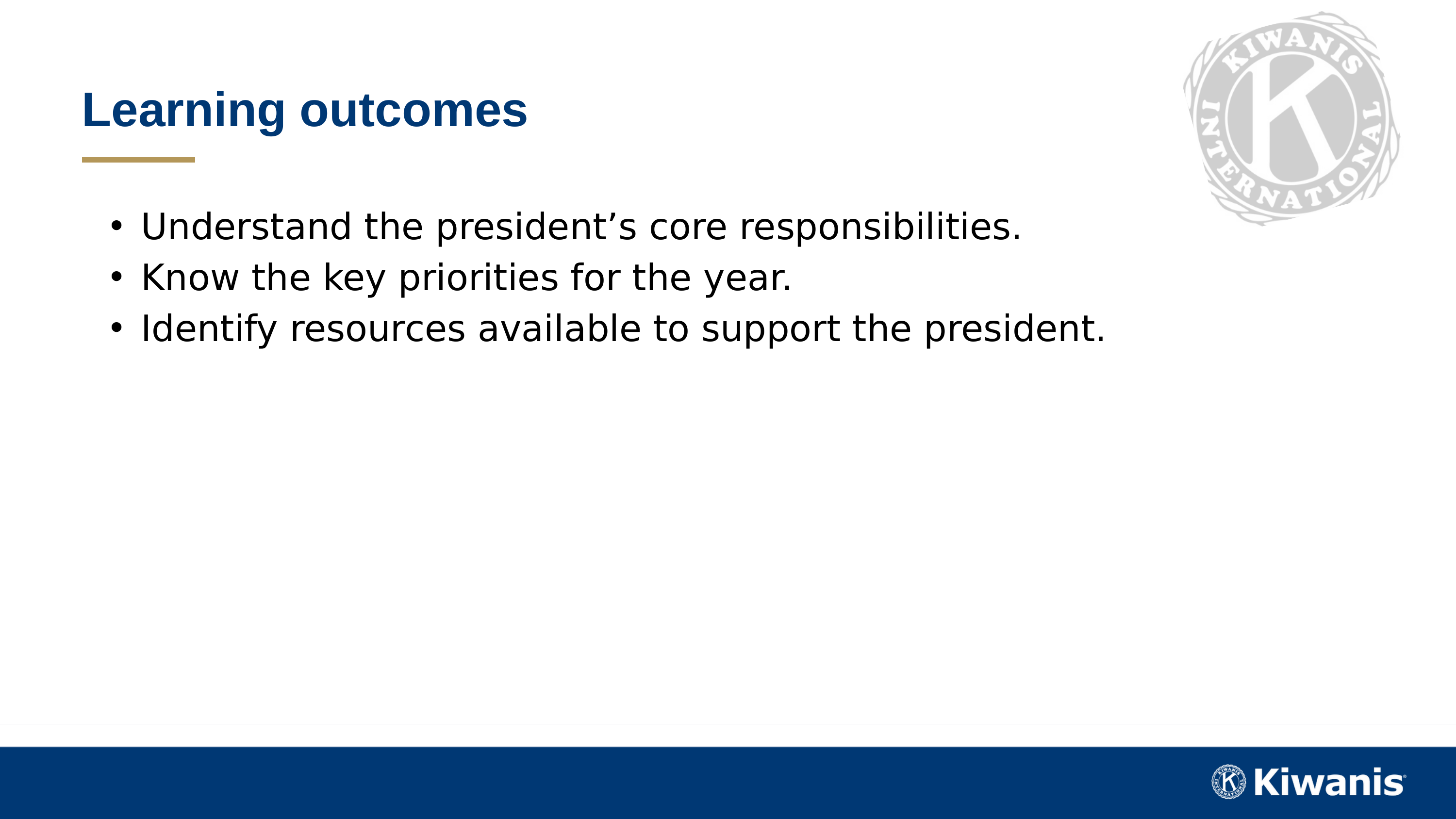

Learning outcomes

Understand the president’s core responsibilities.
Know the key priorities for the year.
Identify resources available to support the president.